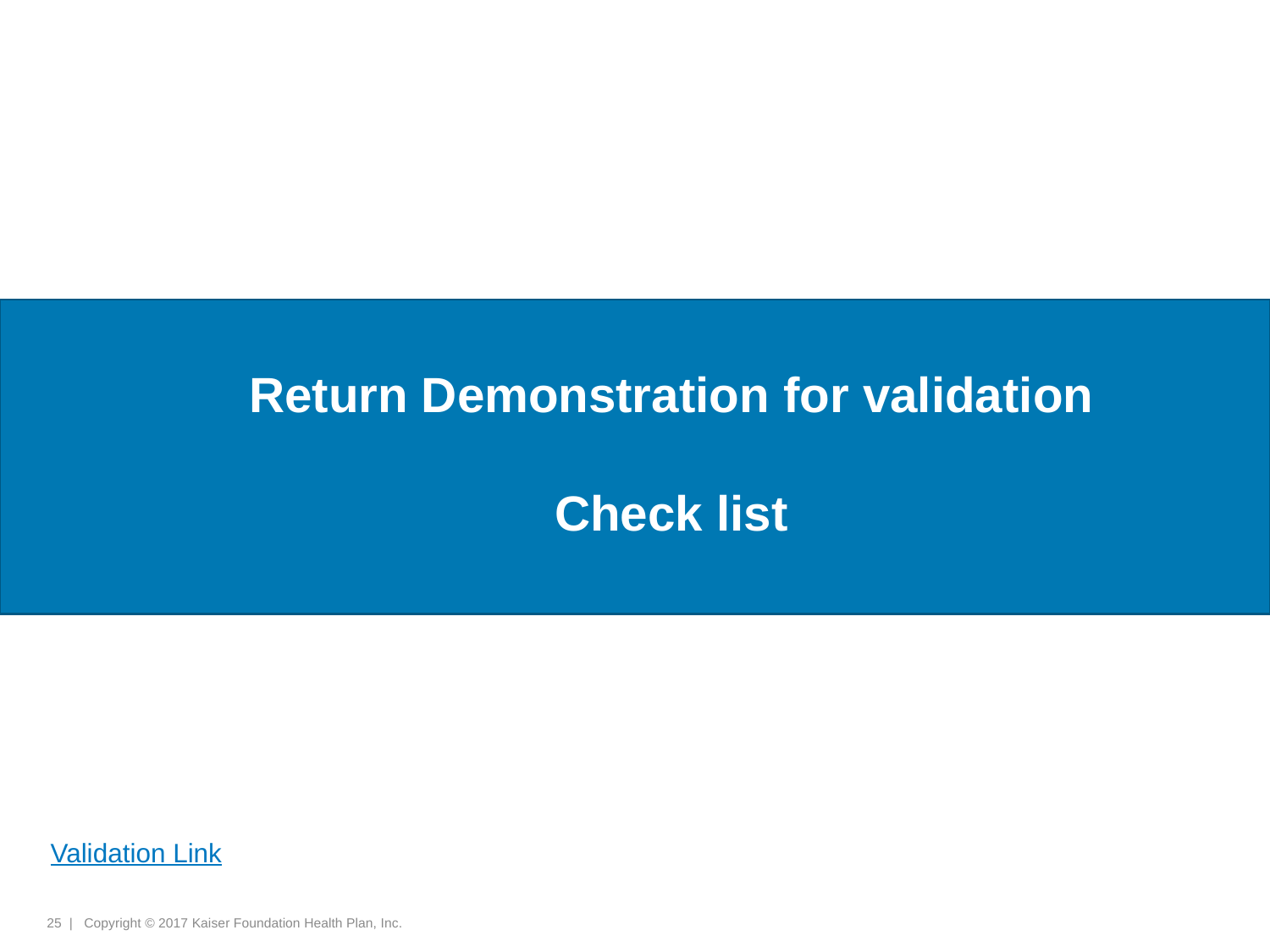

# Return Demonstration for validation Check list
Validation Link
25